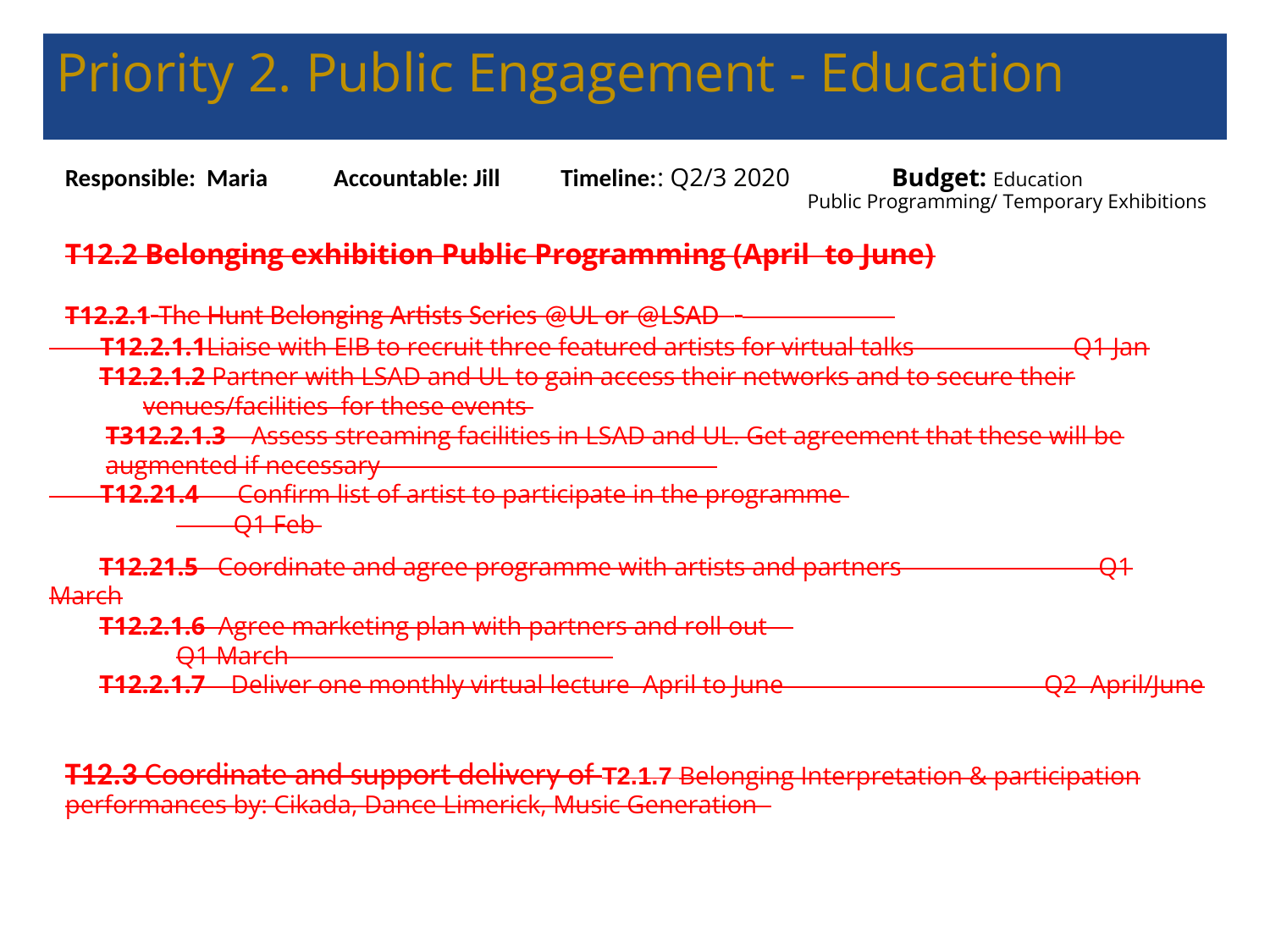

# Priority 2. Public Engagement - Education
Responsible:  Maria            Accountable: Jill           Timeline:: Q2/3 2020                Budget: Education
Public Programming/ Temporary Exhibitions

T12.2 Belonging exhibition Public Programming (April  to June)

T12.2.1 The Hunt Belonging Artists Series @UL or @LSAD
        T12.2.1.1Liaise with EIB to recruit three featured artists for virtual talks                         Q1 Jan
T12.2.1.2 Partner with LSAD and UL to gain access their networks and to secure their venues/facilities  for these events
T312.2.1.3    Assess streaming facilities in LSAD and UL. Get agreement that these will be augmented if necessary
        T12.21.4      Confirm list of artist to participate in the programme 				         Q1 Feb

T12.21.5   Coordinate and agree programme with artists and partners                               Q1 March
T12.2.1.6  Agree marketing plan with partners and roll out    					Q1 March
T12.2.1.7    Deliver one monthly virtual lecture  April to June                                         Q2  April/June

T12.3 Coordinate and support delivery of T2.1.7 Belonging Interpretation & participation performances by: Cikada, Dance Limerick, Music Generation